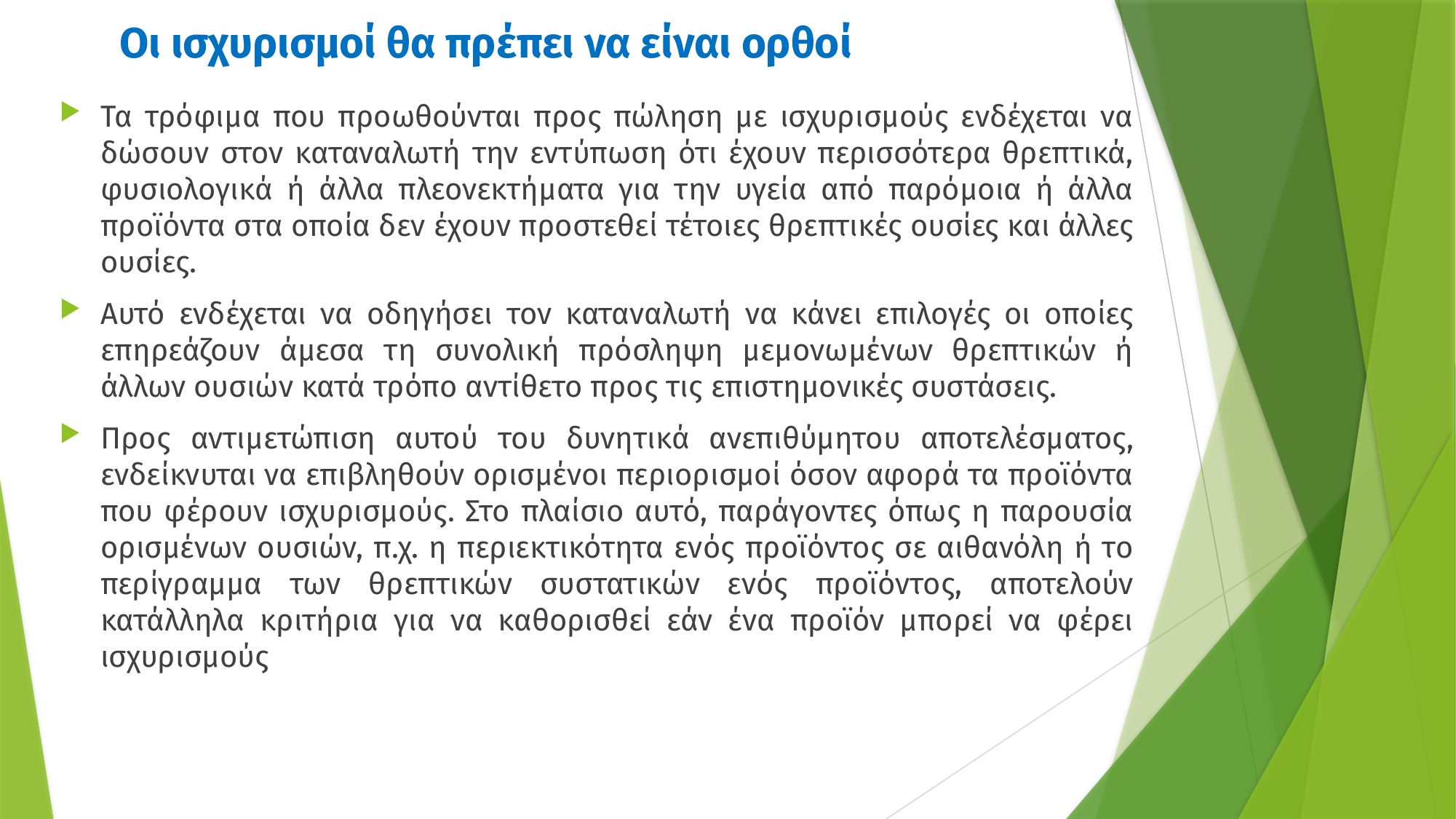

# Οι ισχυρισμοί θα πρέπει να είναι ορθοί
Τα τρόφιμα που προωθούνται προς πώληση με ισχυρισμούς ενδέχεται να δώσουν στον καταναλωτή την εντύπωση ότι έχουν περισσότερα θρεπτικά, φυσιολογικά ή άλλα πλεονεκτήματα για την υγεία από παρόμοια ή άλλα προϊόντα στα οποία δεν έχουν προστεθεί τέτοιες θρεπτικές ουσίες και άλλες ουσίες.
Αυτό ενδέχεται να οδηγήσει τον καταναλωτή να κάνει επιλογές οι οποίες επηρεάζουν άμεσα τη συνολική πρόσληψη μεμονωμένων θρεπτικών ή άλλων ουσιών κατά τρόπο αντίθετο προς τις επιστημονικές συστάσεις.
Προς αντιμετώπιση αυτού του δυνητικά ανεπιθύμητου αποτελέσματος, ενδείκνυται να επιβληθούν ορισμένοι περιορισμοί όσον αφορά τα προϊόντα που φέρουν ισχυρισμούς. Στο πλαίσιο αυτό, παράγοντες όπως η παρουσία ορισμένων ουσιών, π.χ. η περιεκτικότητα ενός προϊόντος σε αιθανόλη ή το περίγραμμα των θρεπτικών συστατικών ενός προϊόντος, αποτελούν κατάλληλα κριτήρια για να καθορισθεί εάν ένα προϊόν μπορεί να φέρει ισχυρισμούς